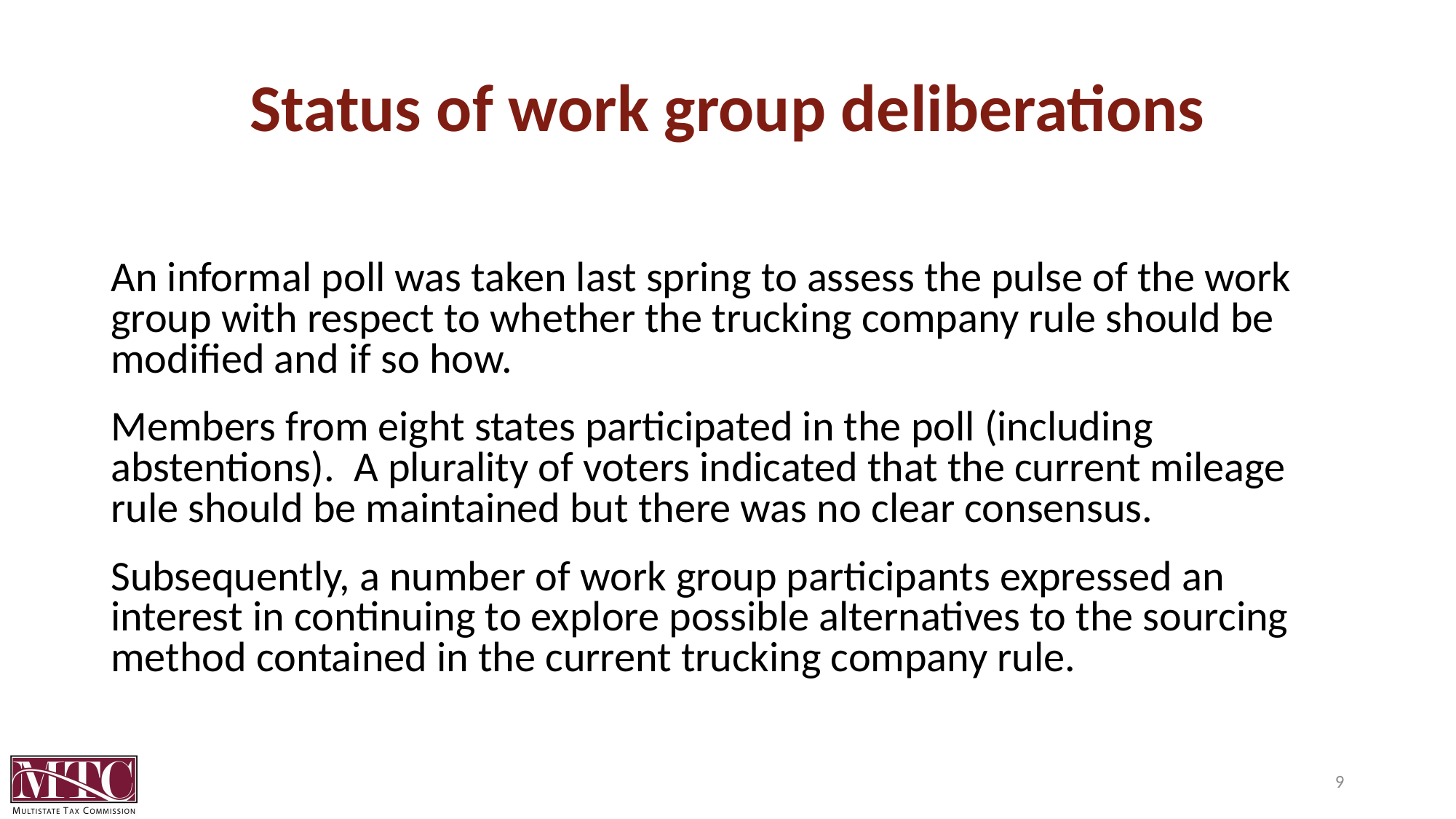

# Status of work group deliberations

An informal poll was taken last spring to assess the pulse of the work group with respect to whether the trucking company rule should be modified and if so how.
Members from eight states participated in the poll (including abstentions).  A plurality of voters indicated that the current mileage rule should be maintained but there was no clear consensus.
Subsequently, a number of work group participants expressed an interest in continuing to explore possible alternatives to the sourcing method contained in the current trucking company rule.

9